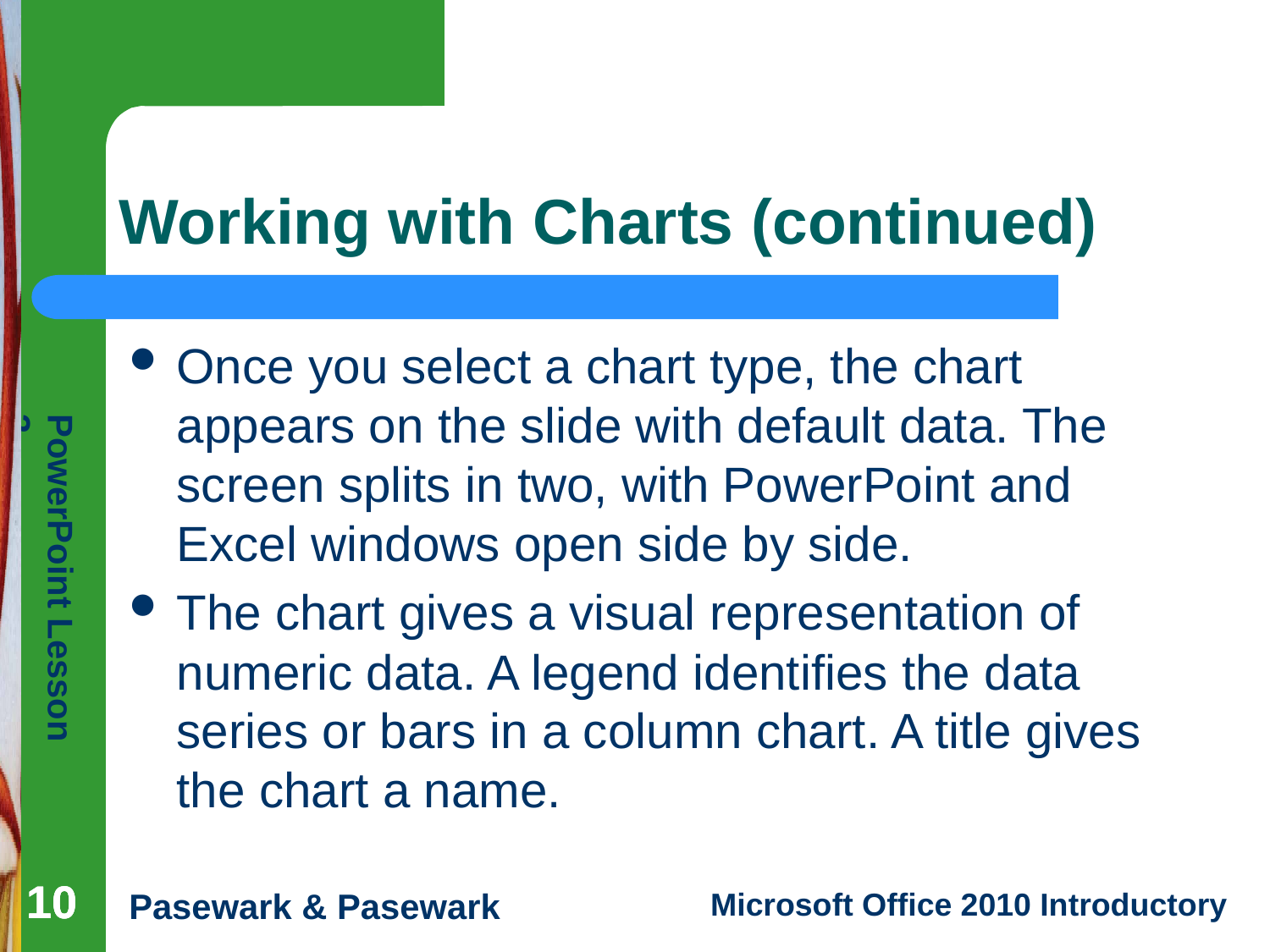

# Working with Charts (continued)
Once you select a chart type, the chart appears on the slide with default data. The screen splits in two, with PowerPoint and Excel windows open side by side.
The chart gives a visual representation of numeric data. A legend identifies the data series or bars in a column chart. A title gives the chart a name.
10
10
10